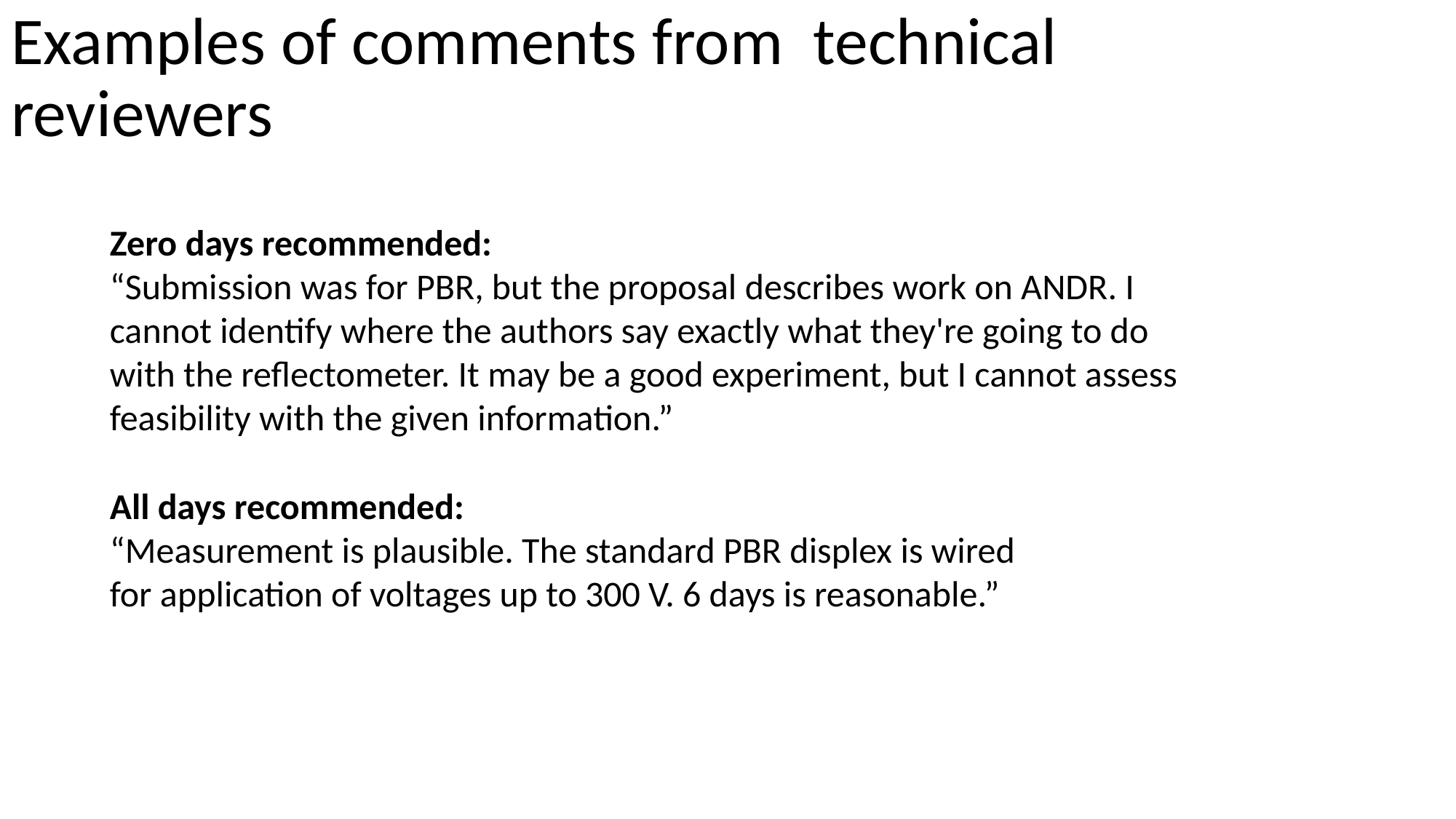

# Examples of comments from  technical reviewers
Zero days recommended:
“Submission was for PBR, but the proposal describes work on ANDR. I cannot identify where the authors say exactly what they're going to do with the reflectometer. It may be a good experiment, but I cannot assess feasibility with the given information.”
All days recommended:
“Measurement is plausible. The standard PBR displex is wired for application of voltages up to 300 V. 6 days is reasonable.”